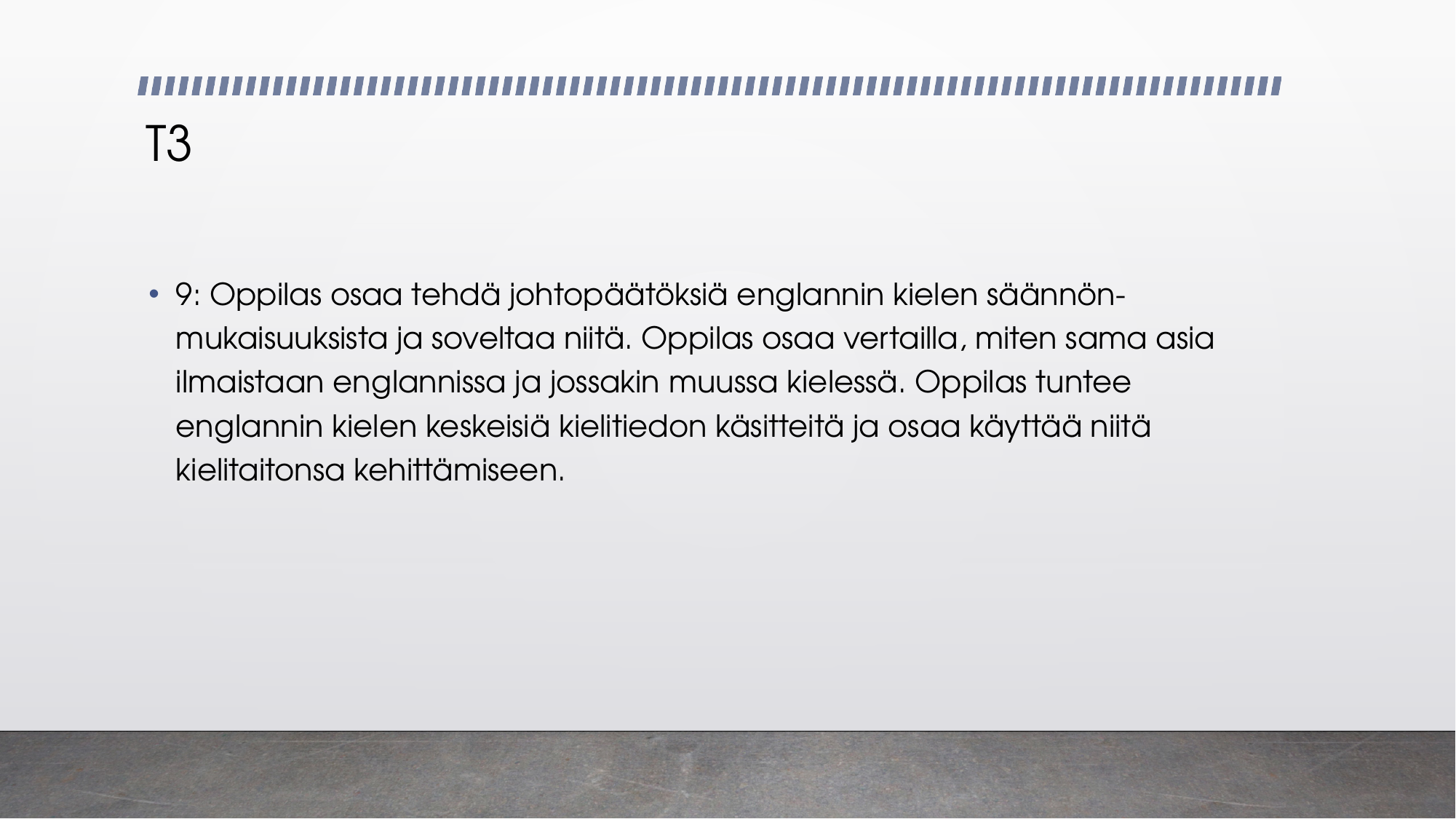

# T3
9: Oppilas osaa tehdä johtopäätöksiä englannin kielen säännön-mukaisuuksista ja soveltaa niitä. Oppilas osaa vertailla, miten sama asia ilmaistaan englannissa ja jossakin muussa kielessä. Oppilas tuntee englannin kielen keskeisiä kielitiedon käsitteitä ja osaa käyttää niitä
kielitaitonsa kehittämiseen.